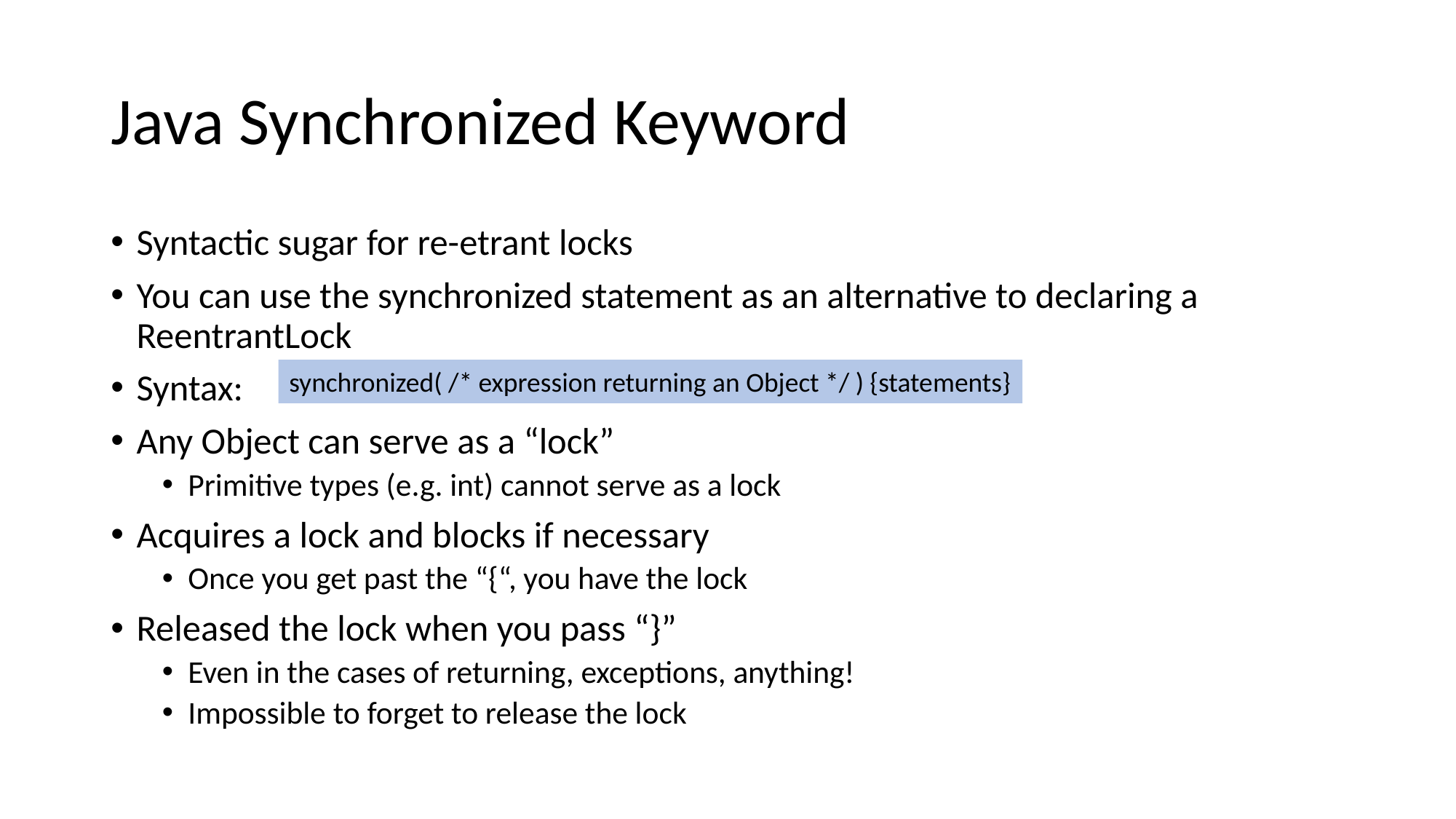

# Java Synchronized Keyword
Syntactic sugar for re-etrant locks
You can use the synchronized statement as an alternative to declaring a ReentrantLock
Syntax:
Any Object can serve as a “lock”
Primitive types (e.g. int) cannot serve as a lock
Acquires a lock and blocks if necessary
Once you get past the “{“, you have the lock
Released the lock when you pass “}”
Even in the cases of returning, exceptions, anything!
Impossible to forget to release the lock

synchronized( /* expression returning an Object */ ) {statements}